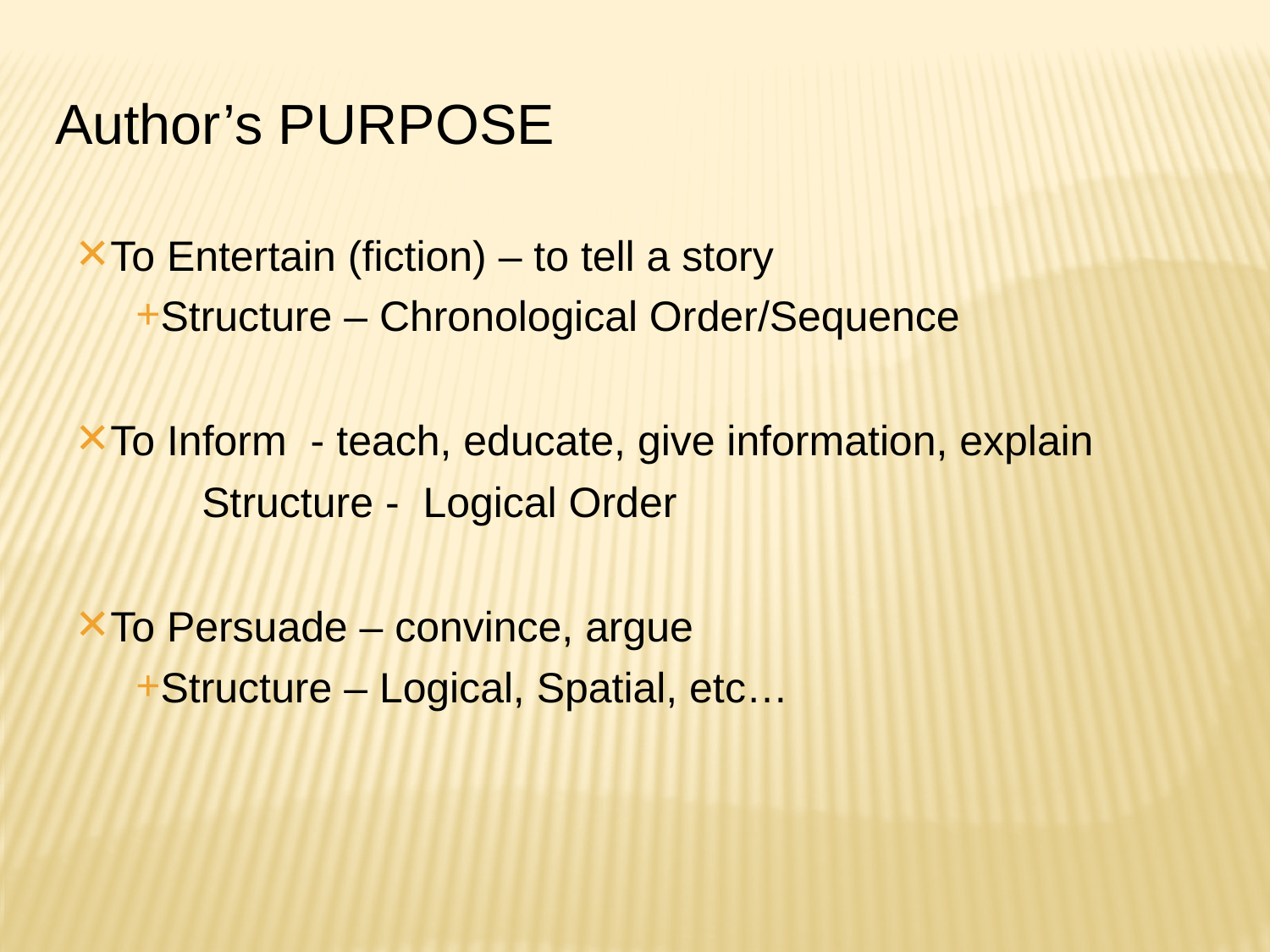

# Author’s PURPOSE
To Entertain (fiction) – to tell a story
Structure – Chronological Order/Sequence

To Inform  - teach, educate, give information, explain
	Structure -  Logical Order

To Persuade – convince, argue
Structure – Logical, Spatial, etc…